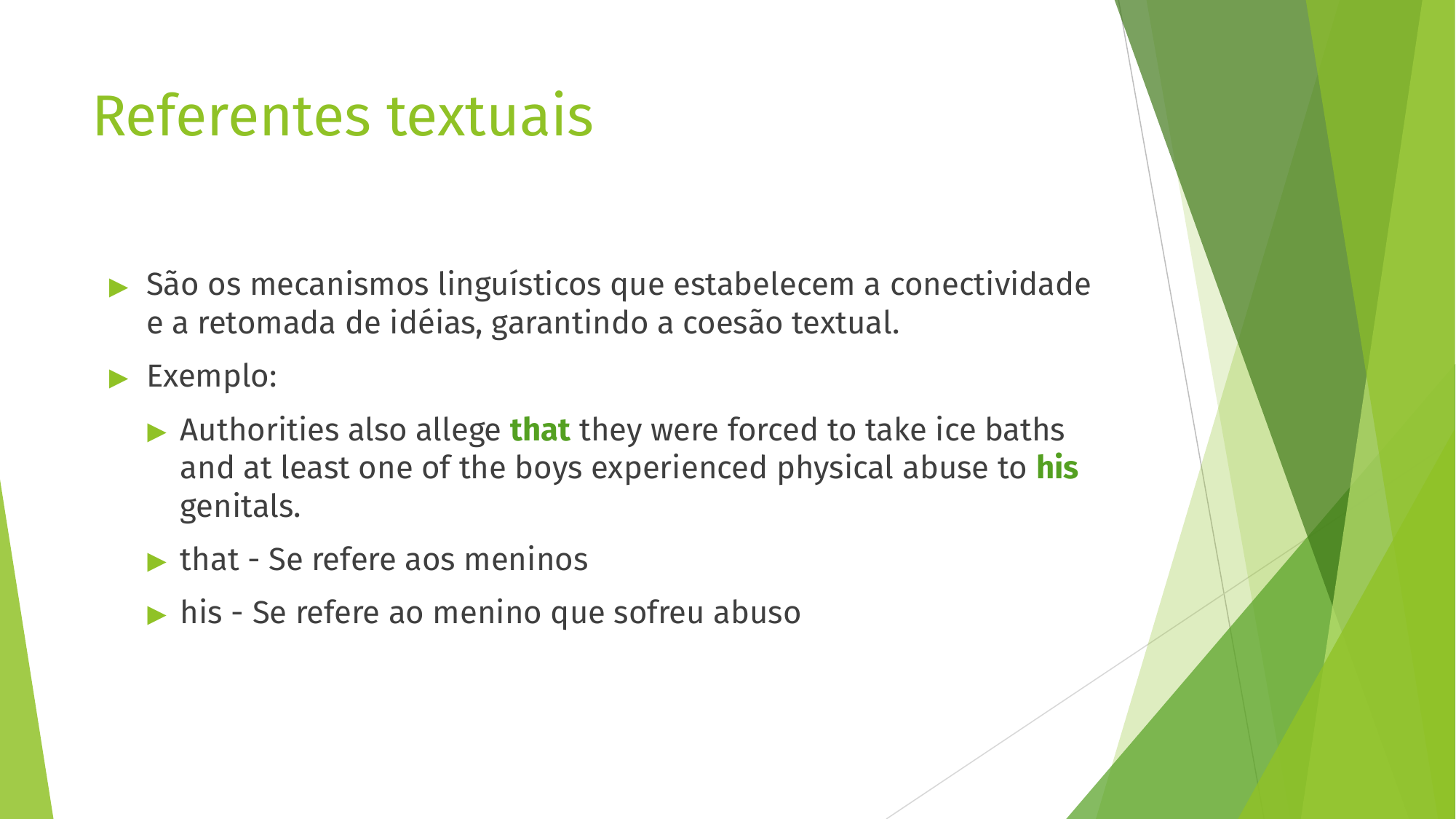

# Referentes textuais
São os mecanismos linguísticos que estabelecem a conectividade e a retomada de idéias, garantindo a coesão textual.
Exemplo:
Authorities also allege that they were forced to take ice baths and at least one of the boys experienced physical abuse to his genitals.
that - Se refere aos meninos
his - Se refere ao menino que sofreu abuso